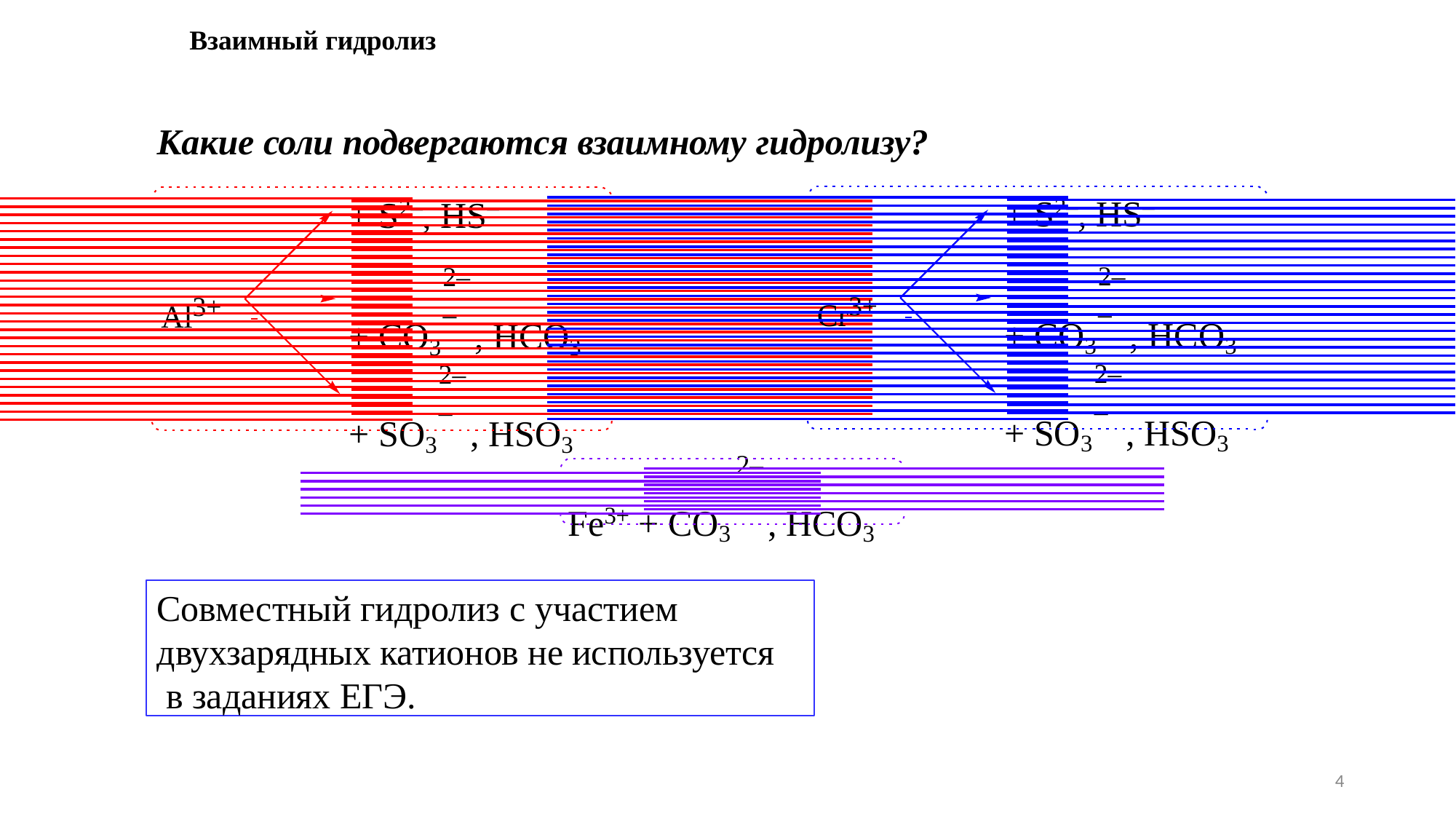

Взаимный гидролиз
Какие соли подвергаются взаимному гидролизу?
+ S2–, HS–
# + S2–, HS–

Cr3+
Al3+

2–	–
+ CO3	, HCO3

2–	–
+ CO3	, HCO3

2–	–
+ SO3	, HSO3

2–	–
+ SO3	, HSO3

2–	–
Fe3+ + CO3	, HCO3

Совместный гидролиз с участием  двухзарядных катионов не используется  в заданиях ЕГЭ.
4